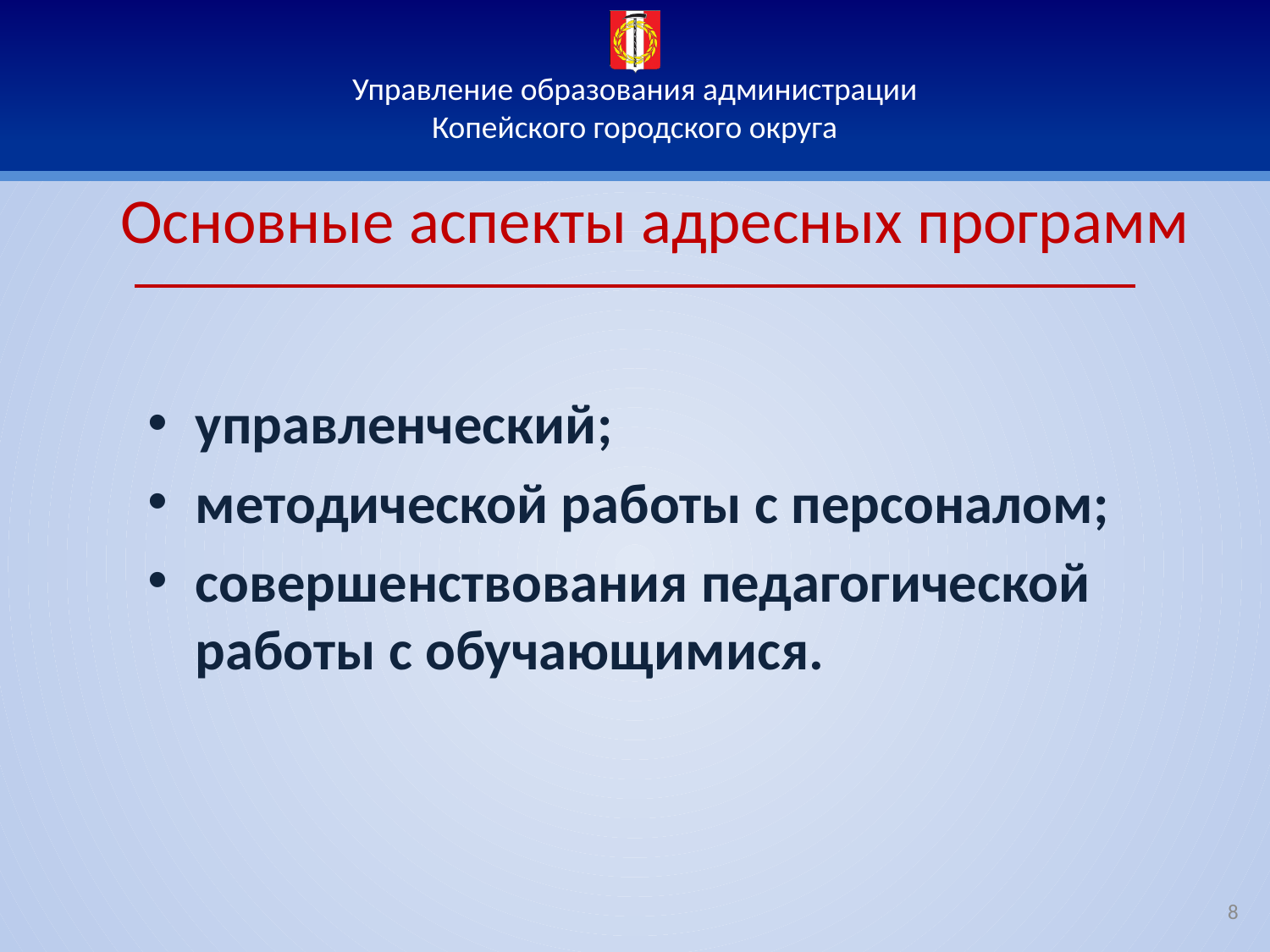

# Основные аспекты адресных программ

управленческий;
методической работы с персоналом;
совершенствования педагогической работы с обучающимися.

8